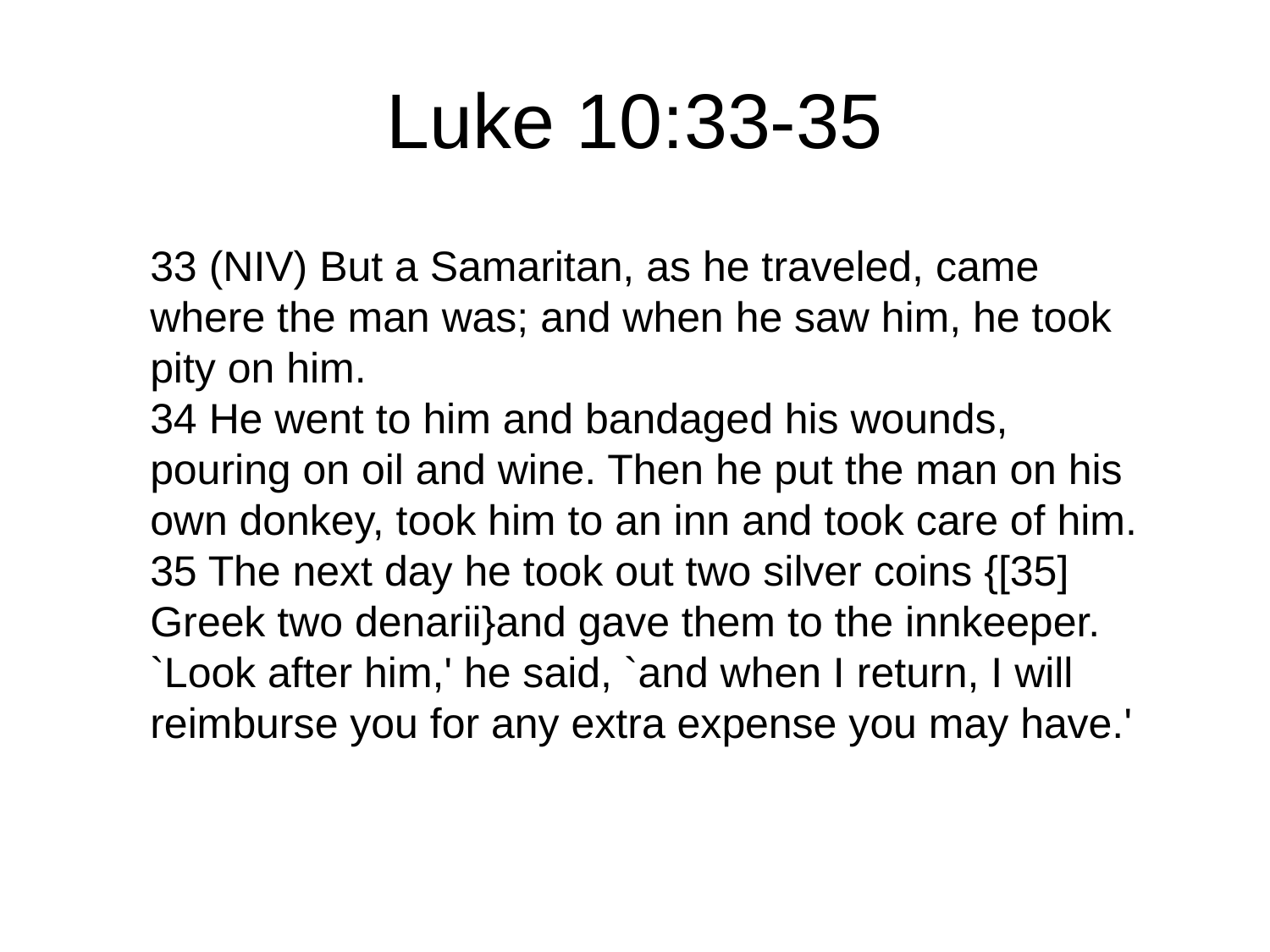

# Luke 10:33-35
33 (NIV) But a Samaritan, as he traveled, came where the man was; and when he saw him, he took pity on him.
34 He went to him and bandaged his wounds, pouring on oil and wine. Then he put the man on his own donkey, took him to an inn and took care of him.
35 The next day he took out two silver coins {[35] Greek two denarii}and gave them to the innkeeper. `Look after him,' he said, `and when I return, I will reimburse you for any extra expense you may have.'